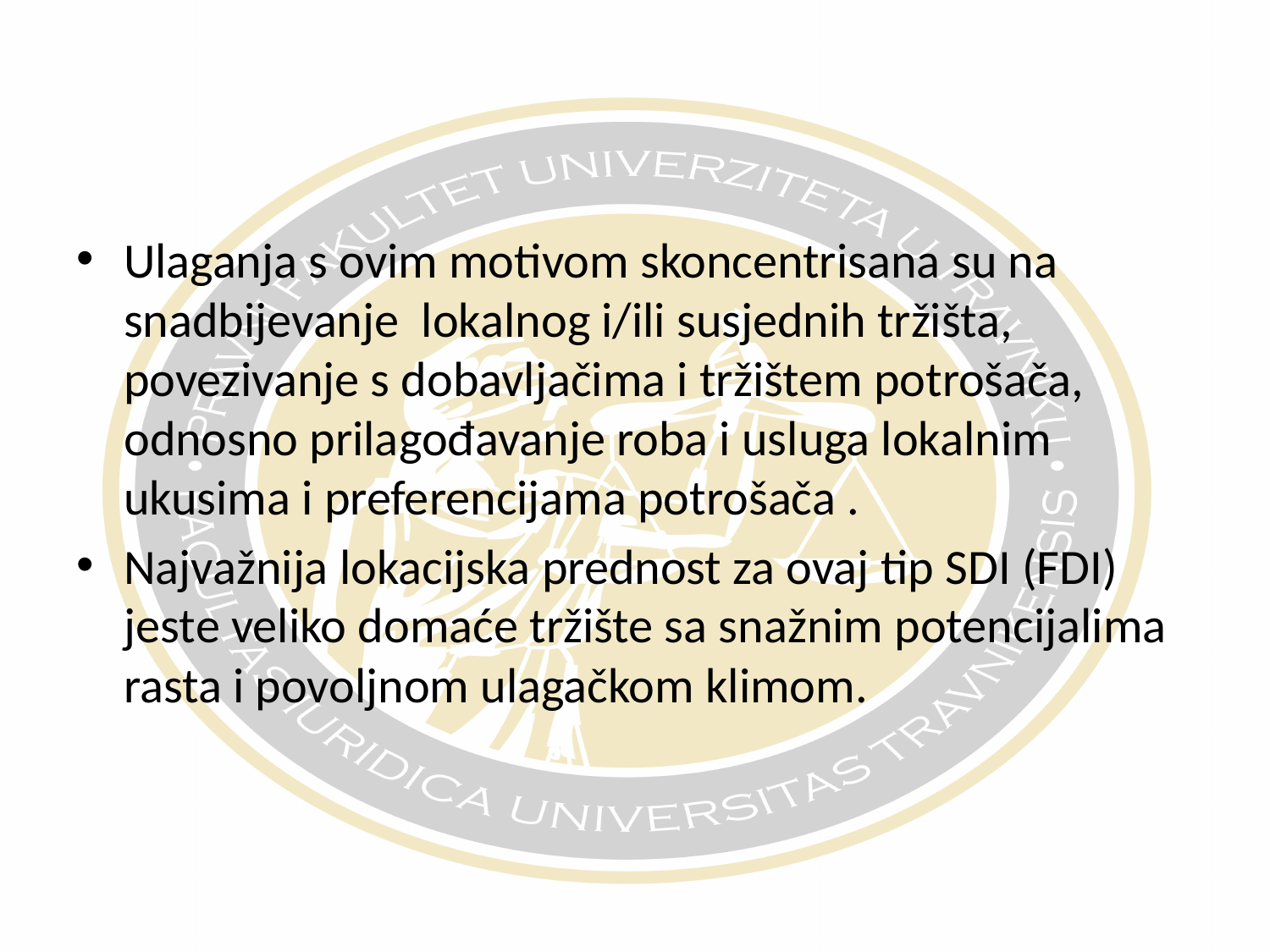

Ulaganja s ovim motivom skoncentrisana su na snadbijevanje  lokalnog i/ili susjednih tržišta, povezivanje s dobavljačima i tržištem potrošača, odnosno prilagođavanje roba i usluga lokalnim ukusima i preferencijama potrošača .
Najvažnija lokacijska prednost za ovaj tip SDI (FDI) jeste veliko domaće tržište sa snažnim potencijalima rasta i povoljnom ulagačkom klimom.